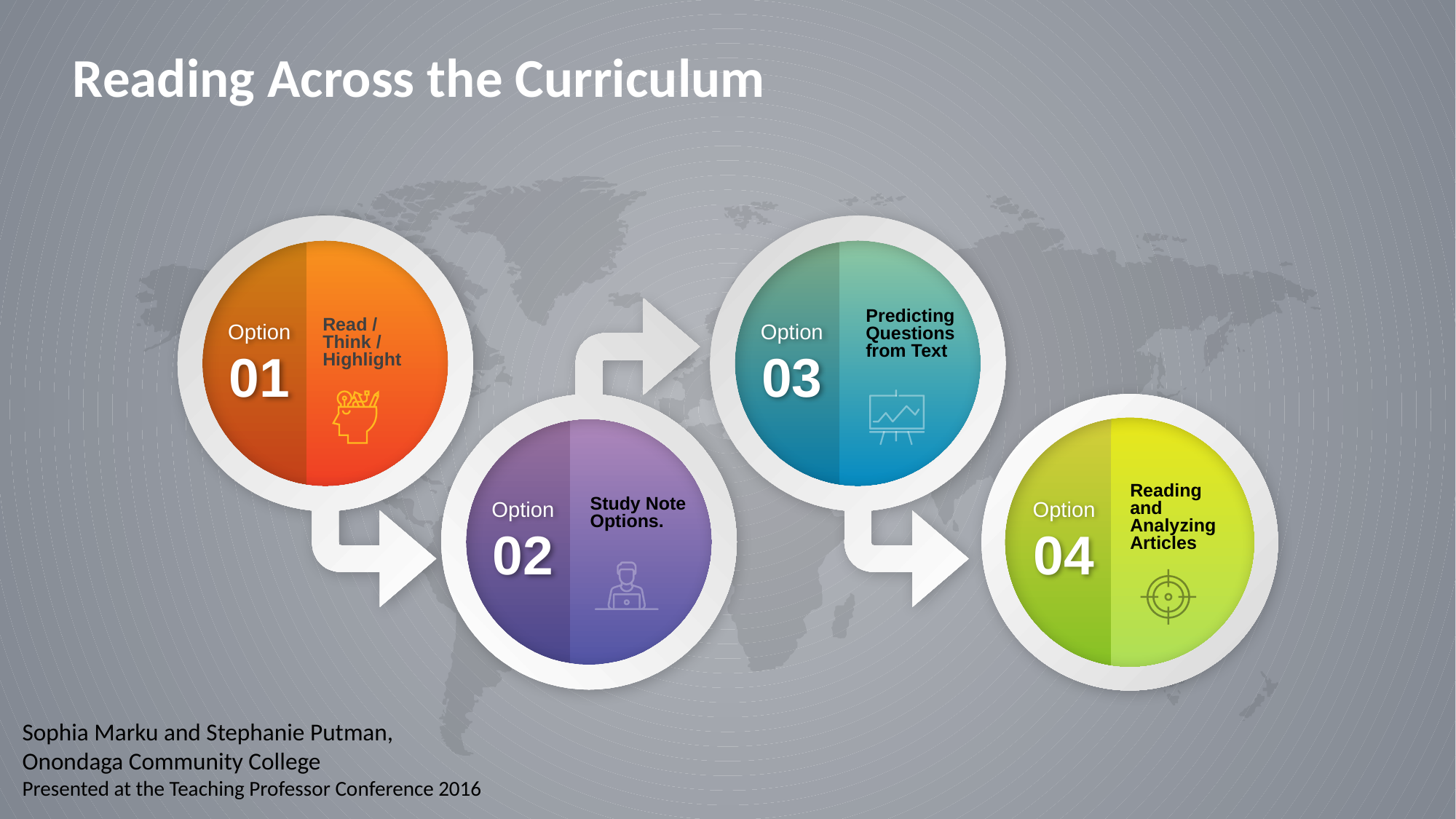

# Reading Across the Curriculum

Predicting Questions from Text
Read / Think / Highlight
Option
Option
01
03

Reading and Analyzing Articles
Option
Study Note Options.
Option
02
04

Sophia Marku and Stephanie Putman,
Onondaga Community College
Presented at the Teaching Professor Conference 2016